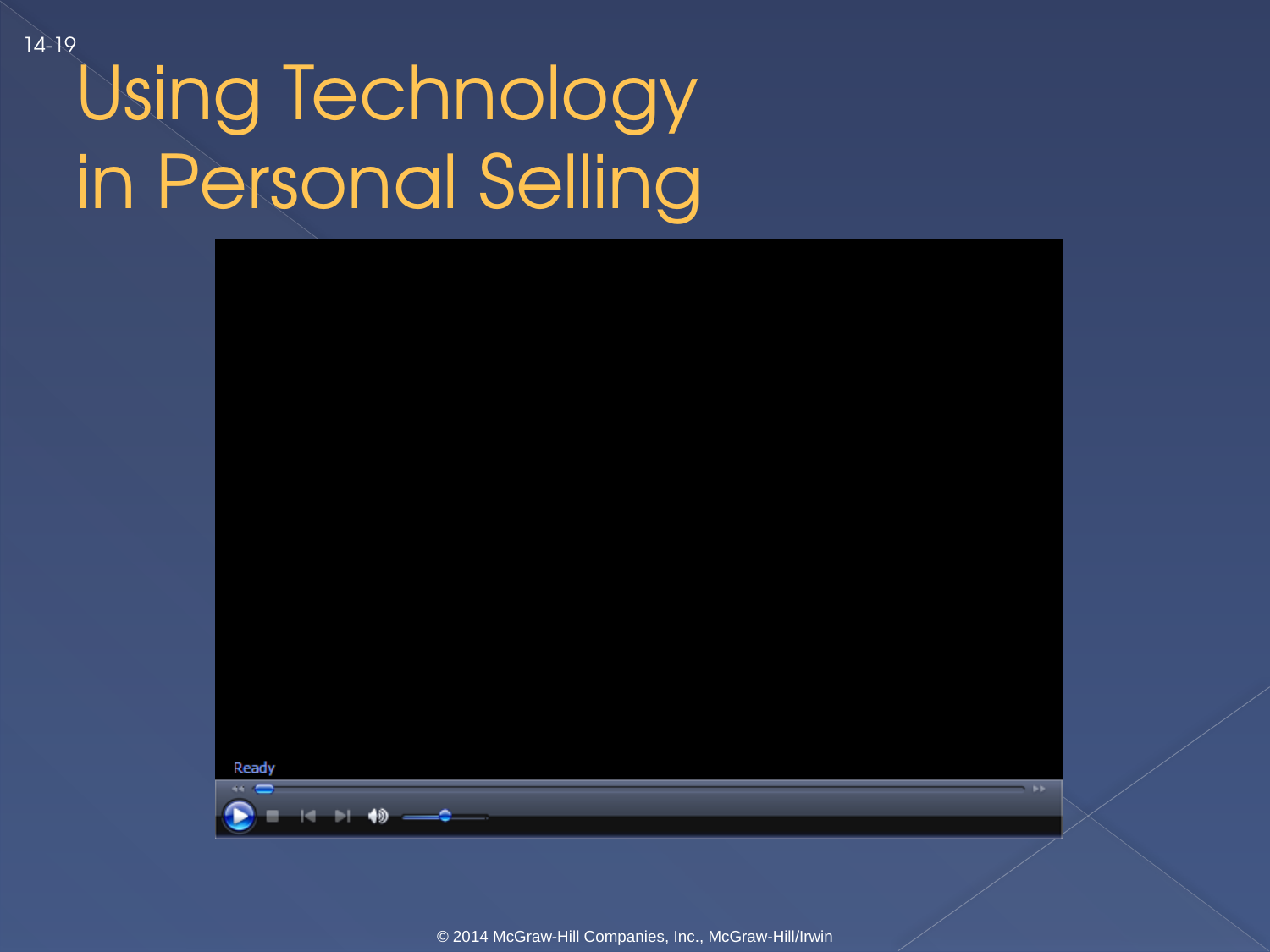

14-19
# Using Technology in Personal Selling
© 2014 McGraw-Hill Companies, Inc., McGraw-Hill/Irwin